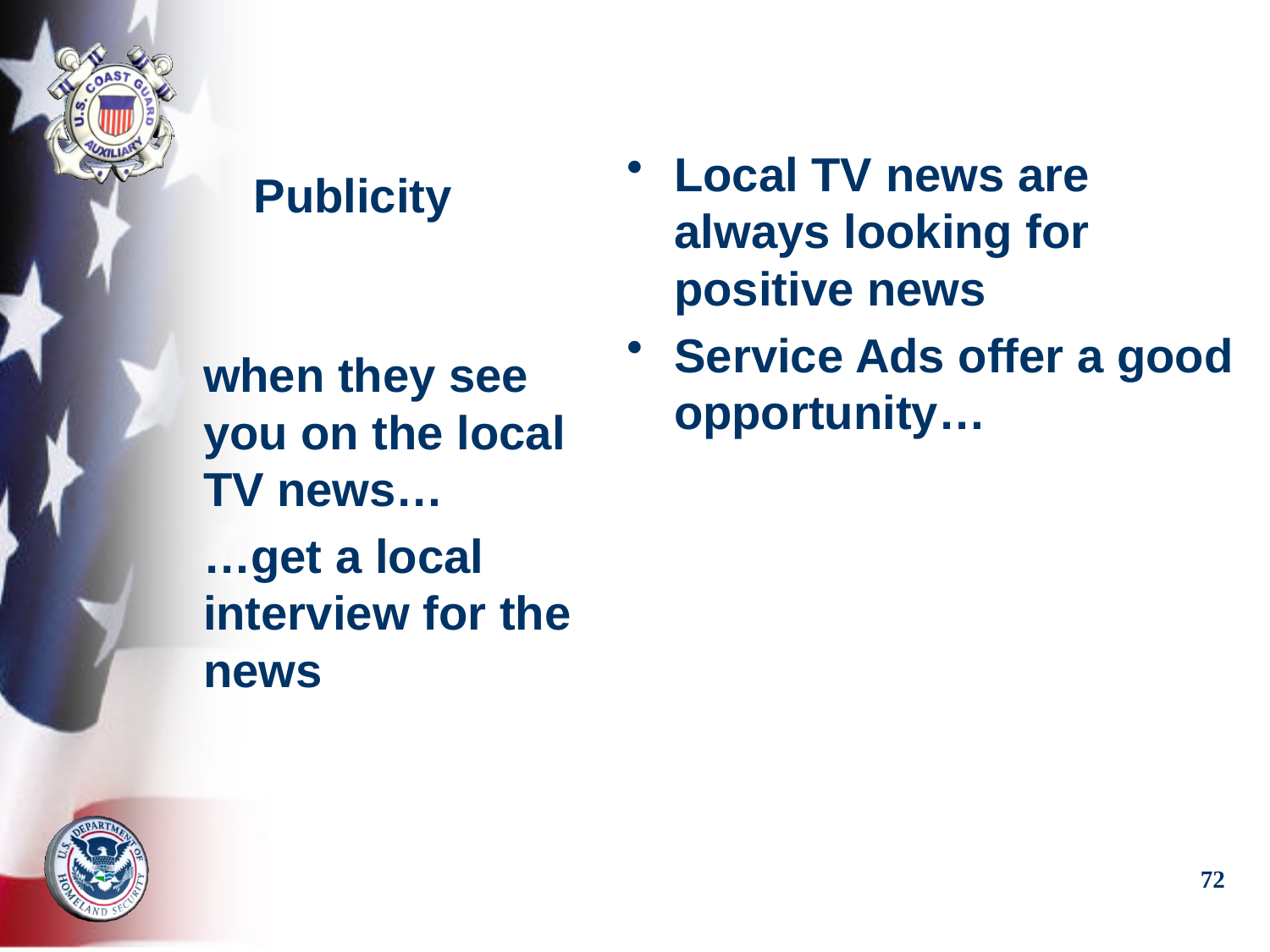

# Publicity
Local TV news are always looking for positive news
Service Ads offer a good opportunity…
when they see you on the local TV news…
…get a local interview for the news

72